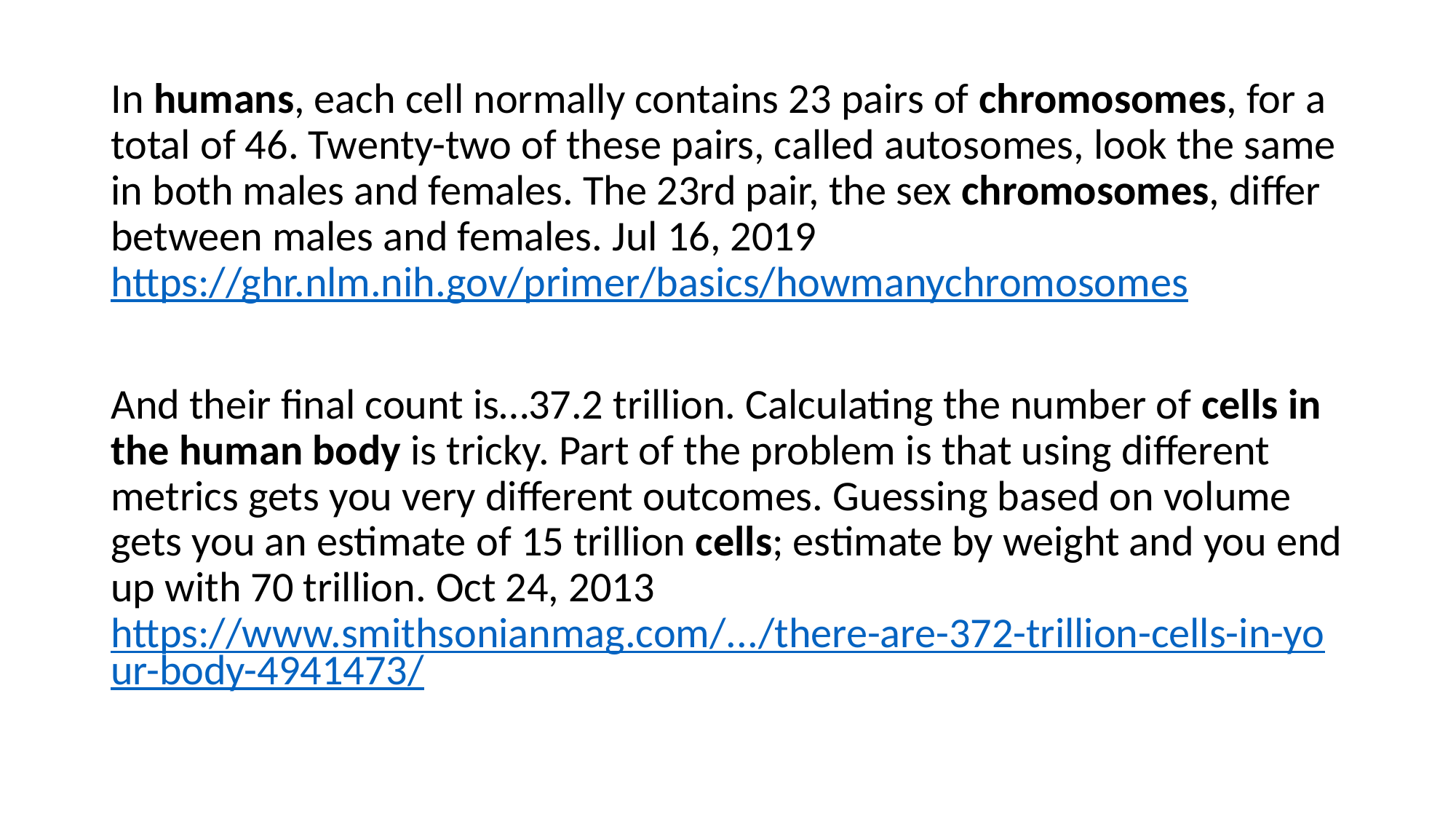

In humans, each cell normally contains 23 pairs of chromosomes, for a total of 46. Twenty-two of these pairs, called autosomes, look the same in both males and females. The 23rd pair, the sex chromosomes, differ between males and females. Jul 16, 2019 https://ghr.nlm.nih.gov/primer/basics/howmanychromosomes

And their final count is…37.2 trillion. Calculating the number of cells in the human body is tricky. Part of the problem is that using different metrics gets you very different outcomes. Guessing based on volume gets you an estimate of 15 trillion cells; estimate by weight and you end up with 70 trillion. Oct 24, 2013 https://www.smithsonianmag.com/.../there-are-372-trillion-cells-in-your-body-4941473/